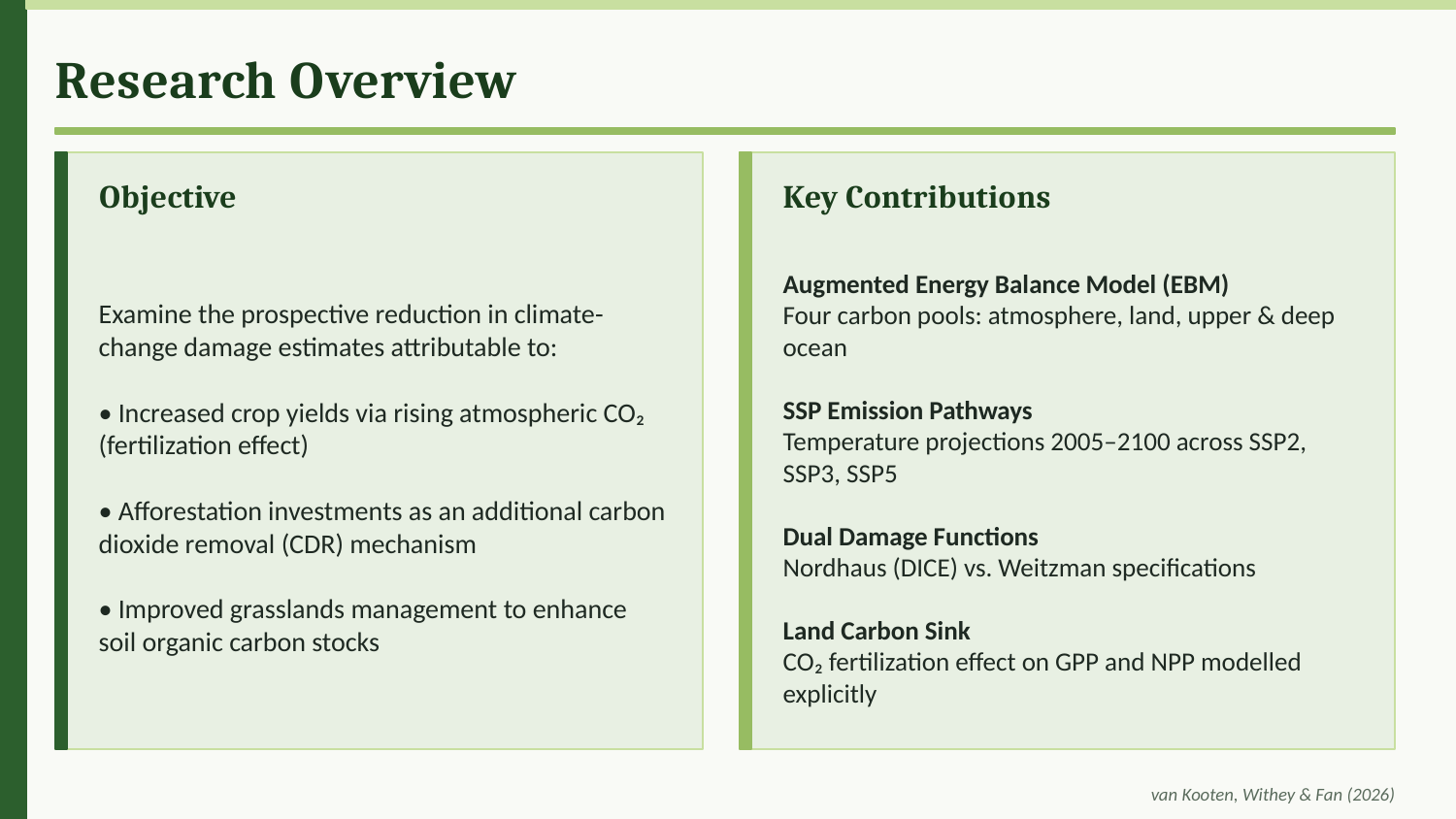

Research Overview

Objective
Key Contributions
Examine the prospective reduction in climate-change damage estimates attributable to:

• Increased crop yields via rising atmospheric CO₂ (fertilization effect)

• Afforestation investments as an additional carbon dioxide removal (CDR) mechanism

• Improved grasslands management to enhance soil organic carbon stocks
Augmented Energy Balance Model (EBM)
Four carbon pools: atmosphere, land, upper & deep ocean

SSP Emission Pathways
Temperature projections 2005–2100 across SSP2, SSP3, SSP5

Dual Damage Functions
Nordhaus (DICE) vs. Weitzman specifications

Land Carbon Sink
CO₂ fertilization effect on GPP and NPP modelled explicitly
van Kooten, Withey & Fan (2026)